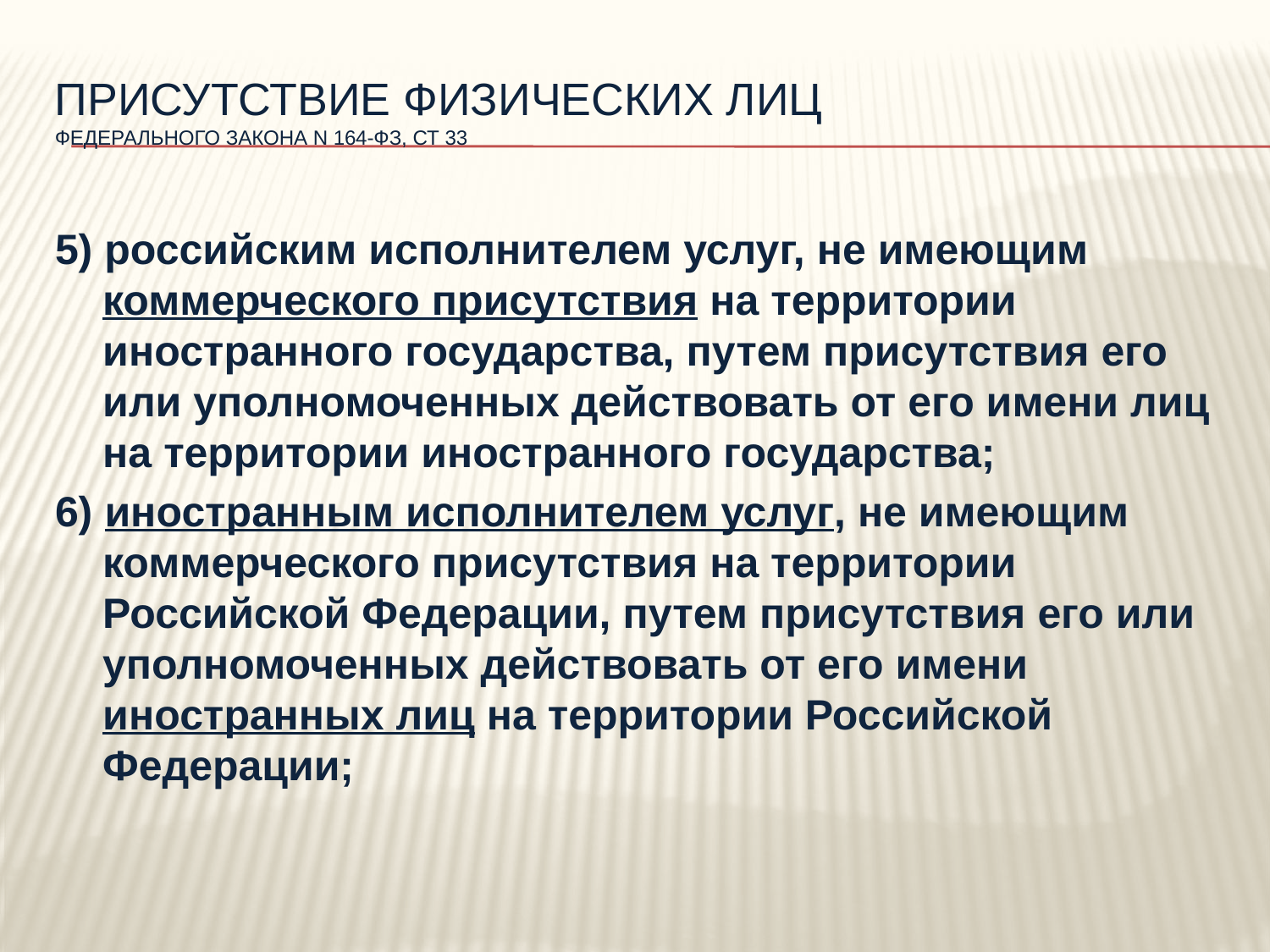

# Присутствие физических лиц Федерального закона N 164-ФЗ, Ст 33
5) российским исполнителем услуг, не имеющим коммерческого присутствия на территории иностранного государства, путем присутствия его или уполномоченных действовать от его имени лиц на территории иностранного государства;
6) иностранным исполнителем услуг, не имеющим коммерческого присутствия на территории Российской Федерации, путем присутствия его или уполномоченных действовать от его имени иностранных лиц на территории Российской Федерации;